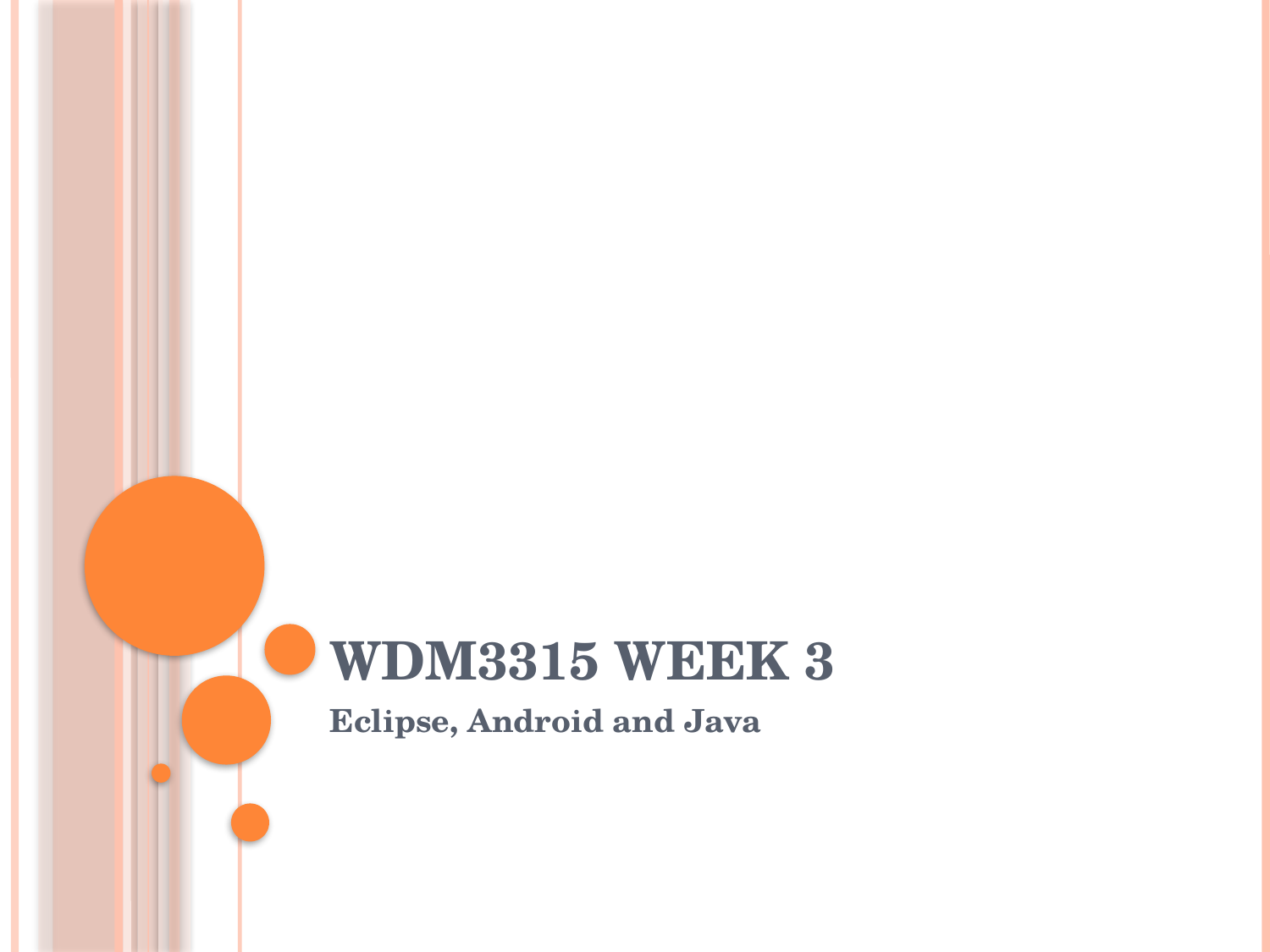

# WDM3315 Week 3
Eclipse, Android and Java